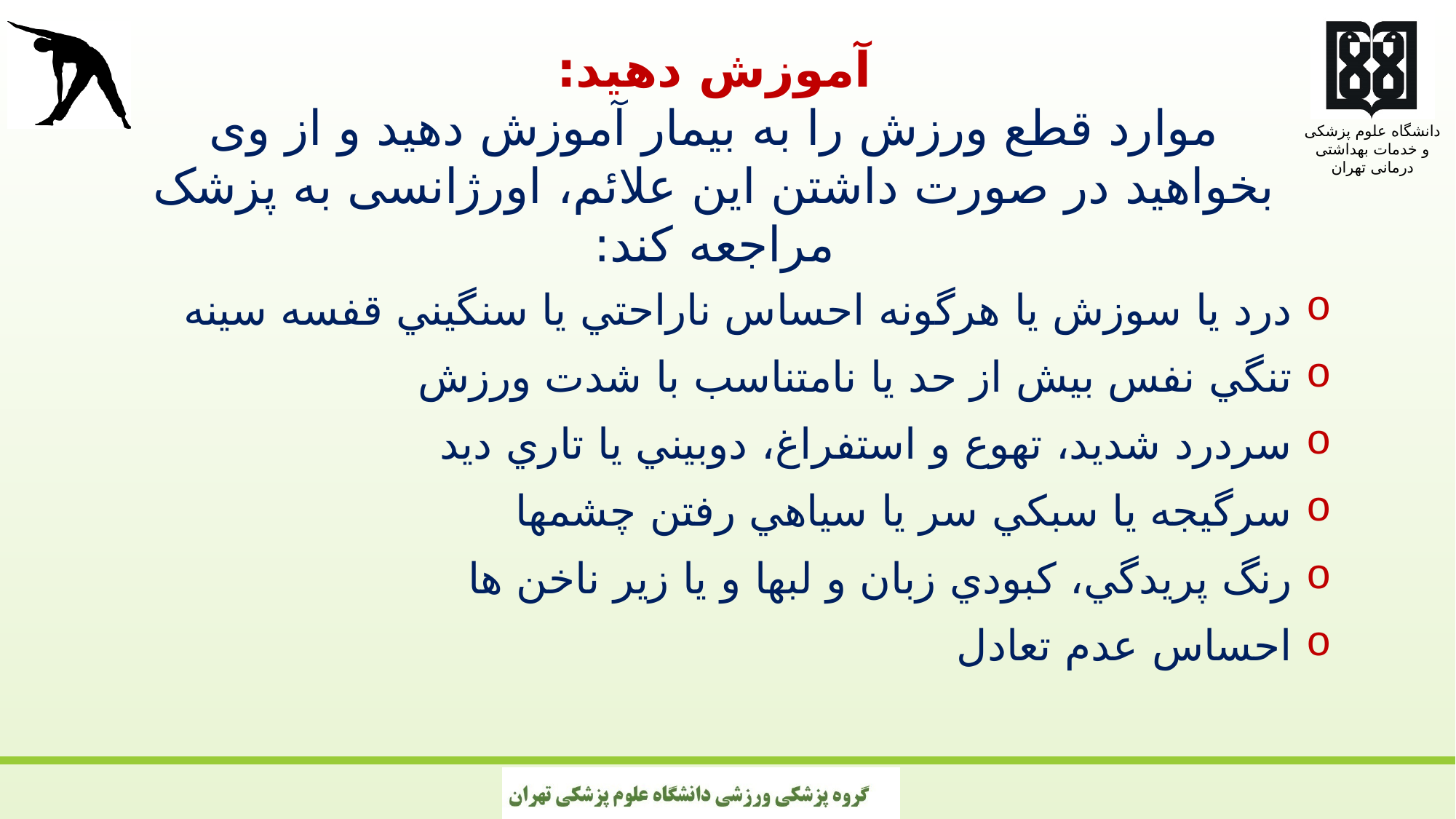

#
آموزش دهید:
موارد قطع ورزش را به بیمار آموزش دهید و از وی بخواهید در صورت داشتن این علائم، اورژانسی به پزشک مراجعه کند:
 درد يا سوزش يا هرگونه احساس ناراحتي يا سنگيني قفسه سينه
 تنگي نفس بيش از حد يا نامتناسب با شدت ورزش
 سردرد شديد، تهوع و استفراغ، دوبيني يا تاري ديد
 سرگيجه يا سبكي سر يا سياهي رفتن چشمها
 رنگ پريدگي، كبودي زبان و لبها و يا زير ناخن ها
 احساس عدم تعادل